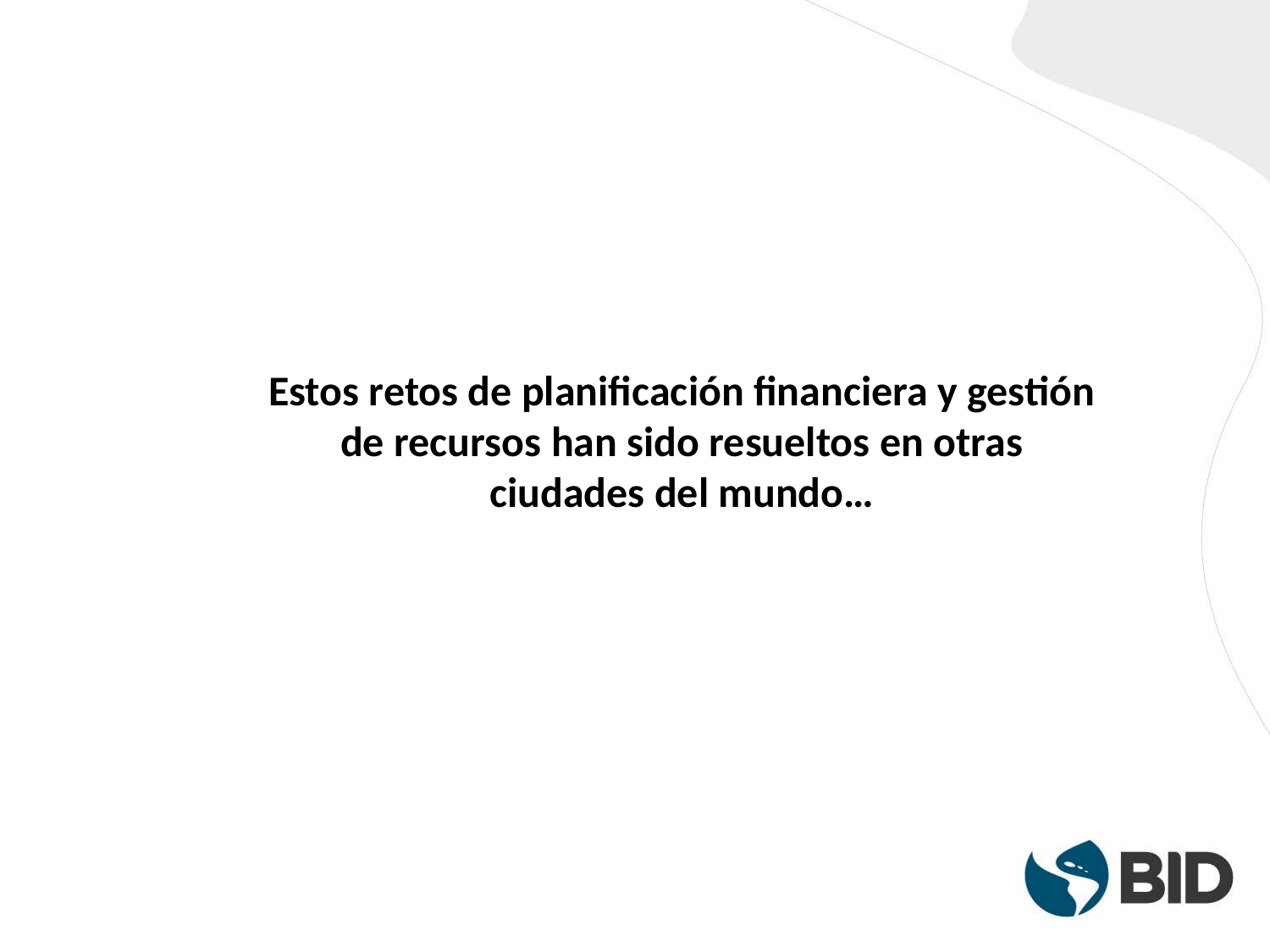

# Estos retos de planificación financiera y gestión de recursos han sido resueltos en otras ciudades del mundo…